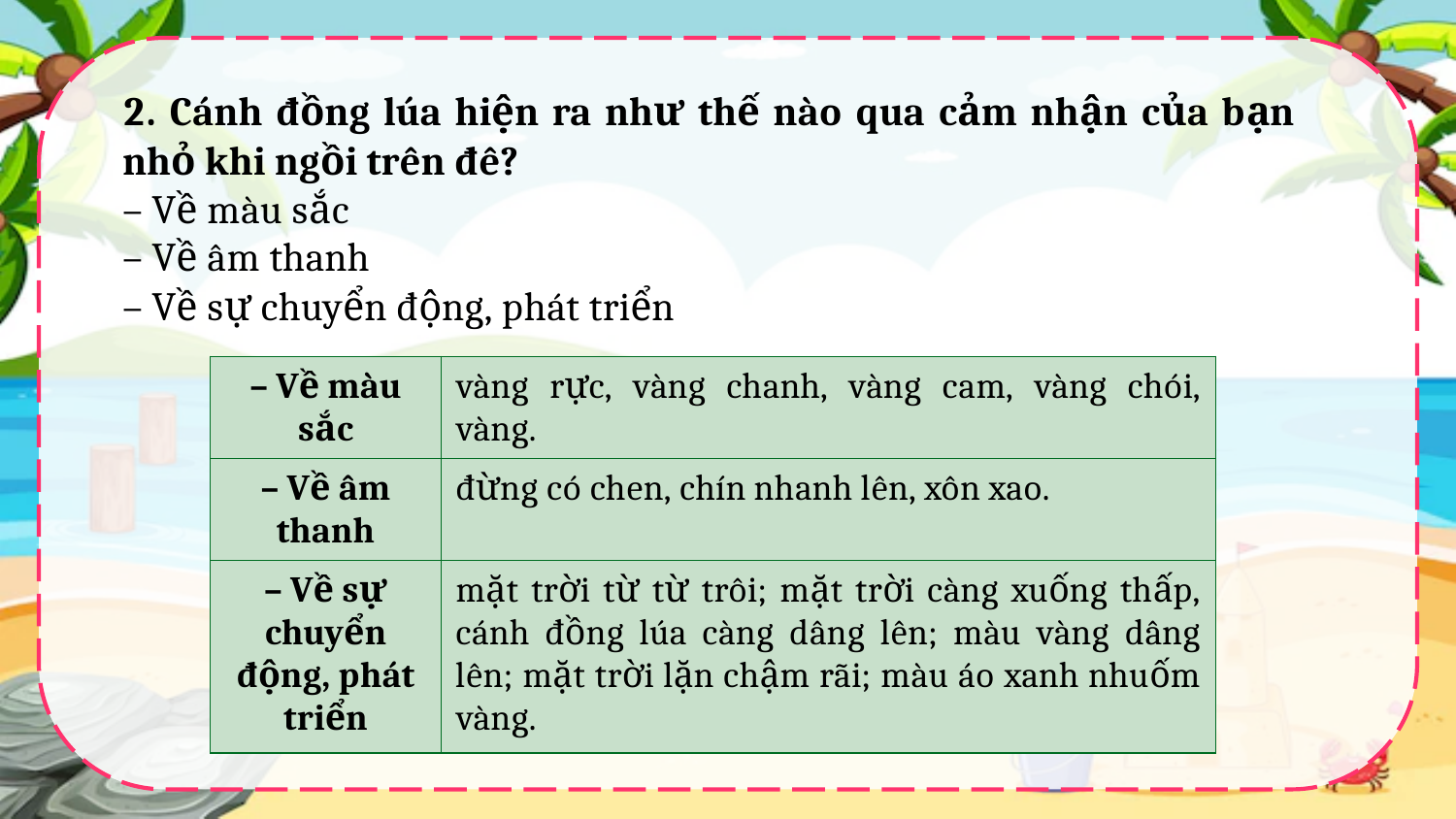

2. Cánh đồng lúa hiện ra như thế nào qua cảm nhận của bạn nhỏ khi ngồi trên đê?
– Về màu sắc
– Về âm thanh
– Về sự chuyển động, phát triển
| – Về màu sắc | vàng rực, vàng chanh, vàng cam, vàng chói, vàng. |
| --- | --- |
| – Về âm thanh | đừng có chen, chín nhanh lên, xôn xao. |
| – Về sự chuyển động, phát triển | mặt trời từ từ trôi; mặt trời càng xuống thấp, cánh đồng lúa càng dâng lên; màu vàng dâng lên; mặt trời lặn chậm rãi; màu áo xanh nhuốm vàng. |